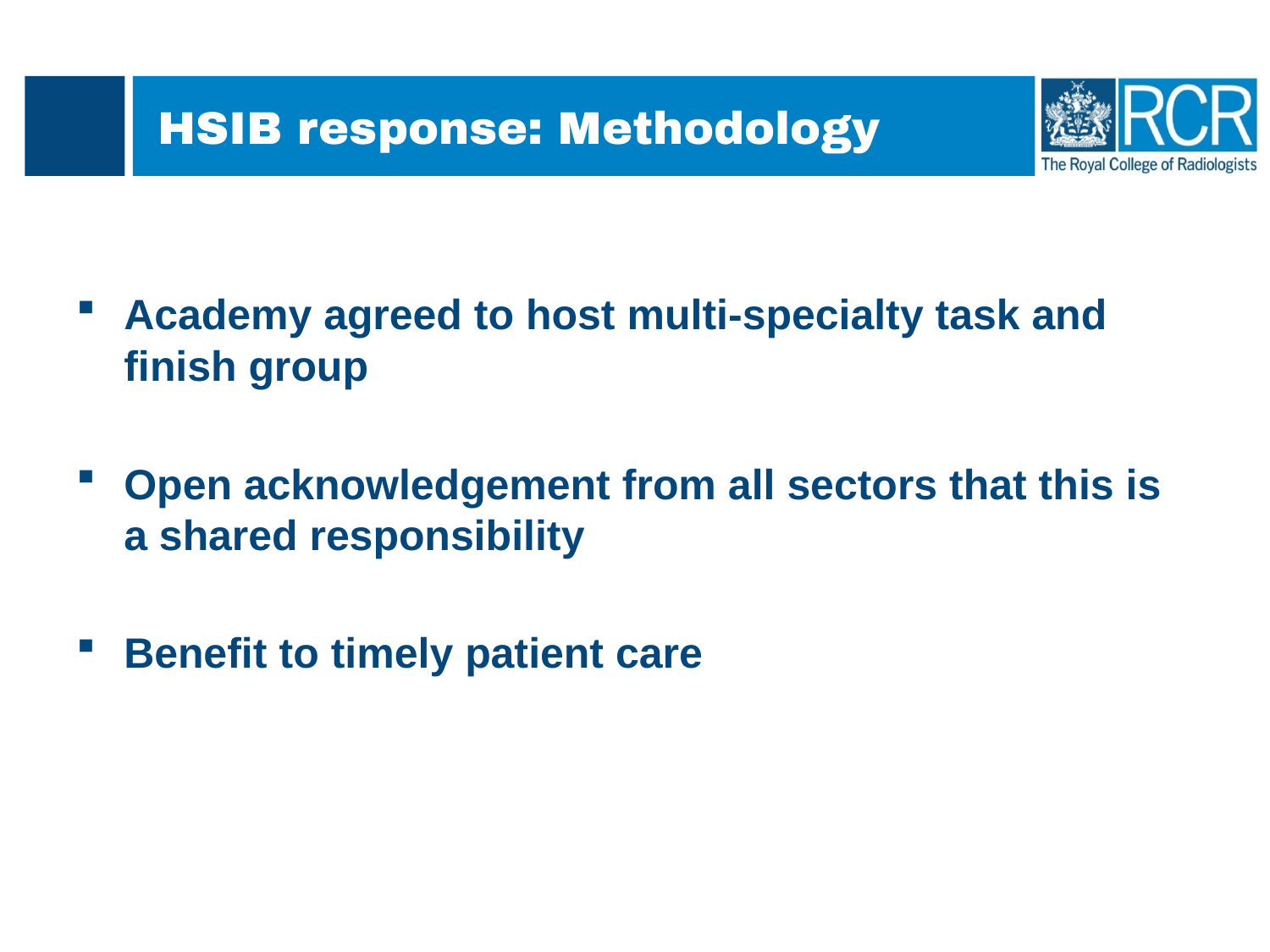

# HSIB response: Methodology

Academy agreed to host multi-specialty task and finish group

Open acknowledgement from all sectors that this is a shared responsibility

Benefit to timely patient care